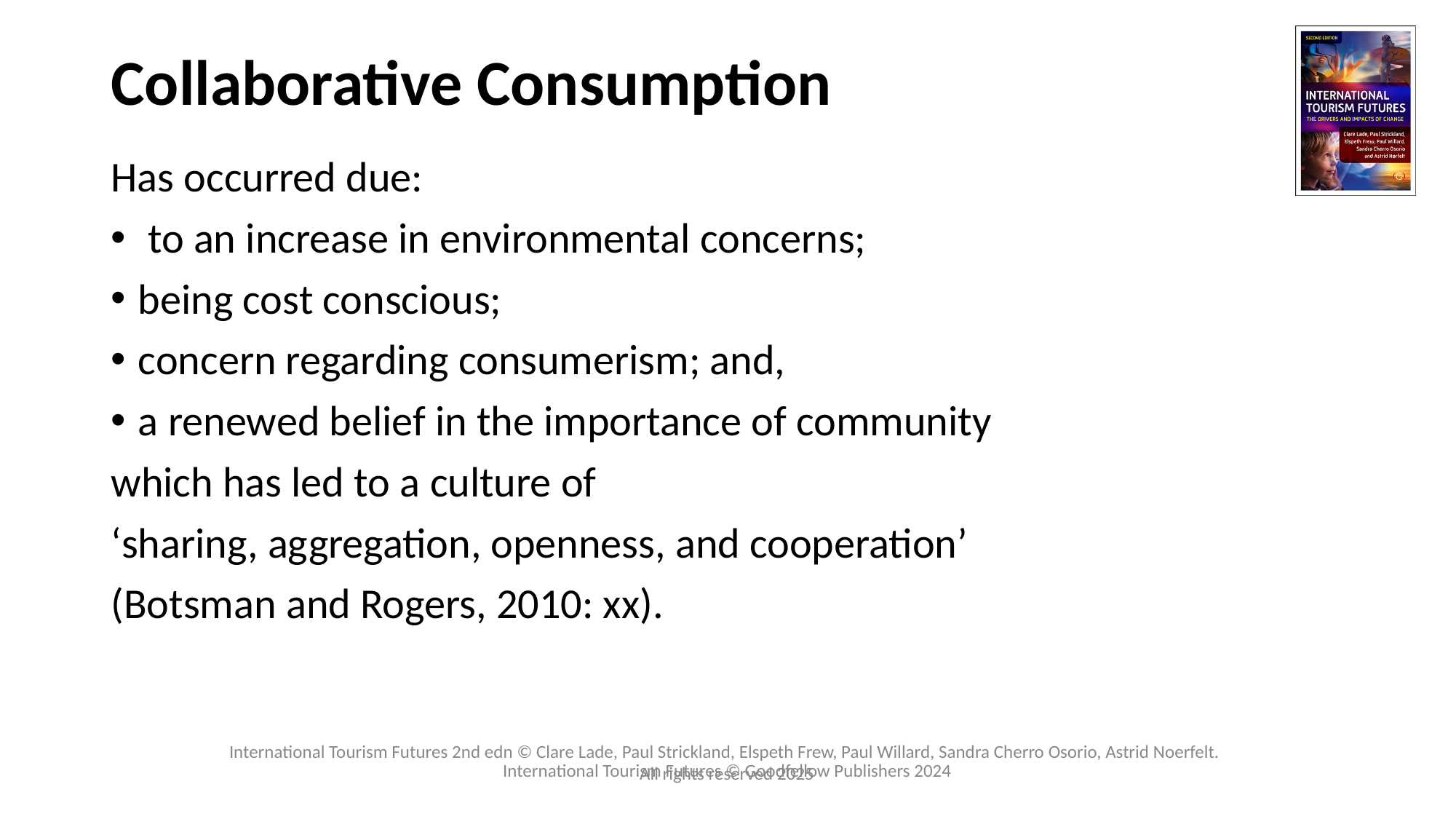

# Collaborative Consumption
Has occurred due:
 to an increase in environmental concerns;
being cost conscious;
concern regarding consumerism; and,
a renewed belief in the importance of community
which has led to a culture of
‘sharing, aggregation, openness, and cooperation’
(Botsman and Rogers, 2010: xx).

International Tourism Futures © Goodfellow Publishers 2024